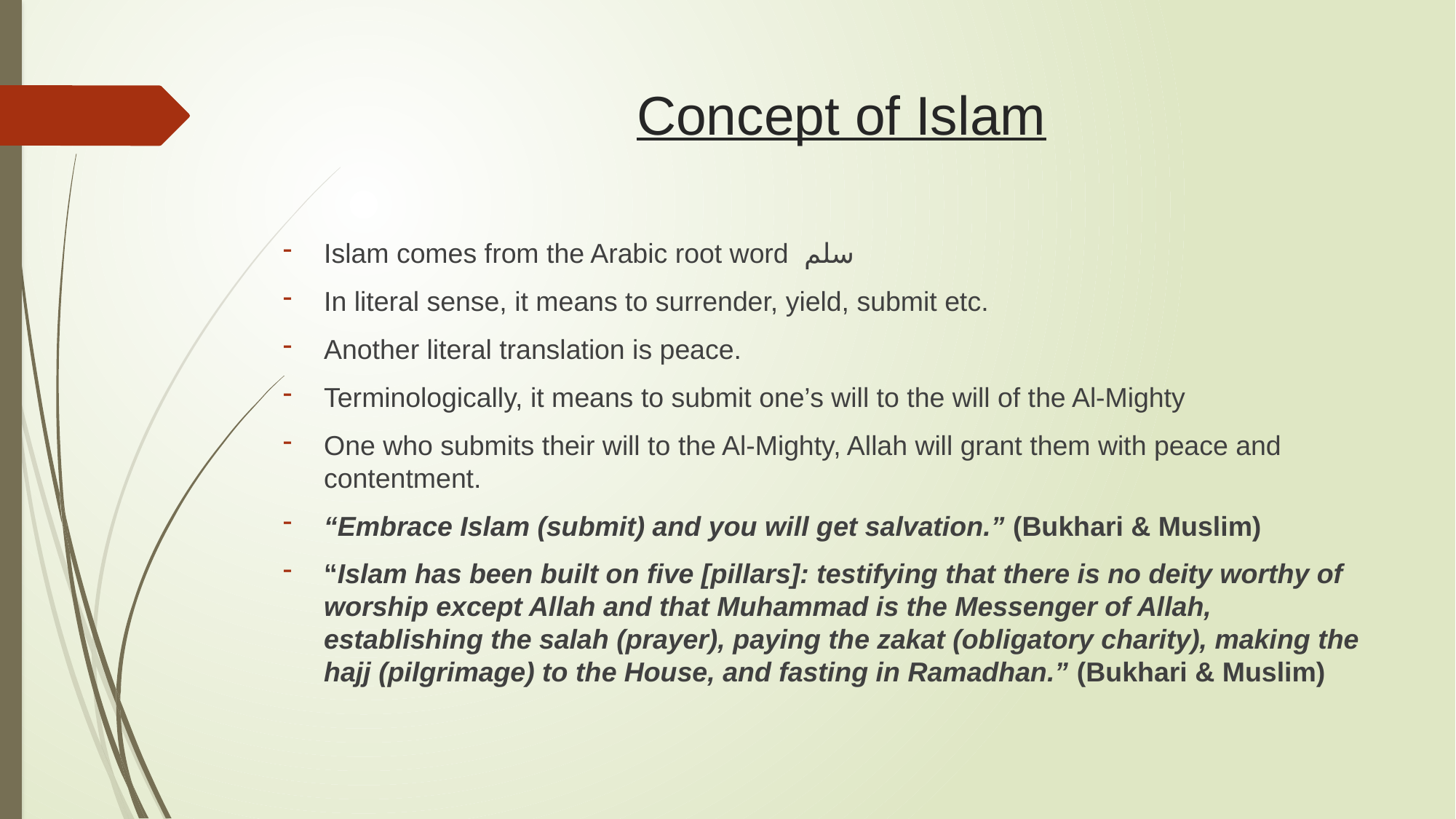

# Concept of Islam
Islam comes from the Arabic root word  سلم
In literal sense, it means to surrender, yield, submit etc.
Another literal translation is peace.
Terminologically, it means to submit one’s will to the will of the Al-Mighty
One who submits their will to the Al-Mighty, Allah will grant them with peace and contentment.
“Embrace Islam (submit) and you will get salvation.” (Bukhari & Muslim)
“Islam has been built on five [pillars]: testifying that there is no deity worthy of worship except Allah and that Muhammad is the Messenger of Allah, establishing the salah (prayer), paying the zakat (obligatory charity), making the hajj (pilgrimage) to the House, and fasting in Ramadhan.” (Bukhari & Muslim)